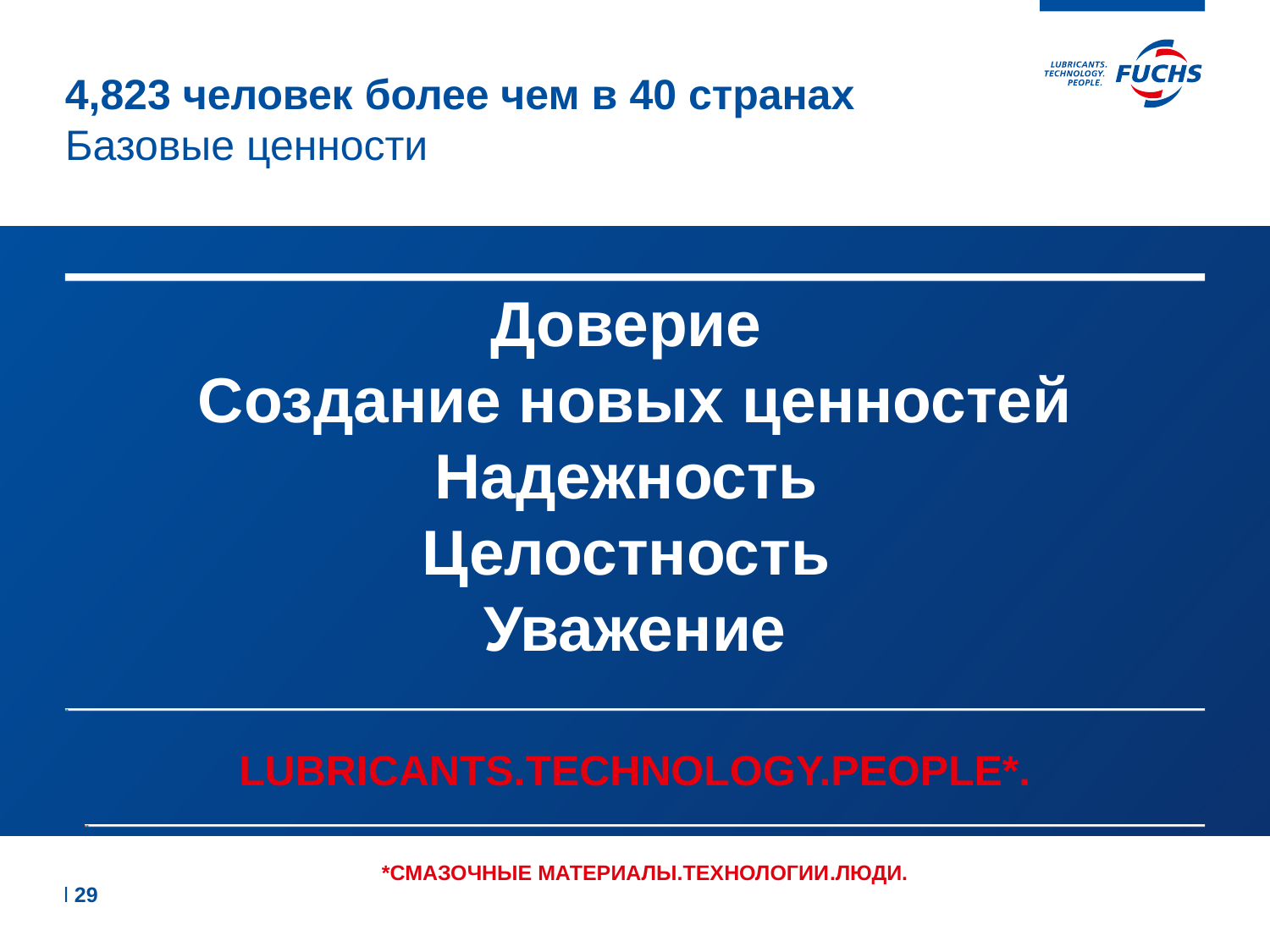

# 4,823 человек более чем в 40 странах Базовые ценности
Доверие
Создание новых ценностей
Надежность
Целостность
Уважение
lubricants.technology.people*.
*смазочные материалы.технологии.люди.
l 29